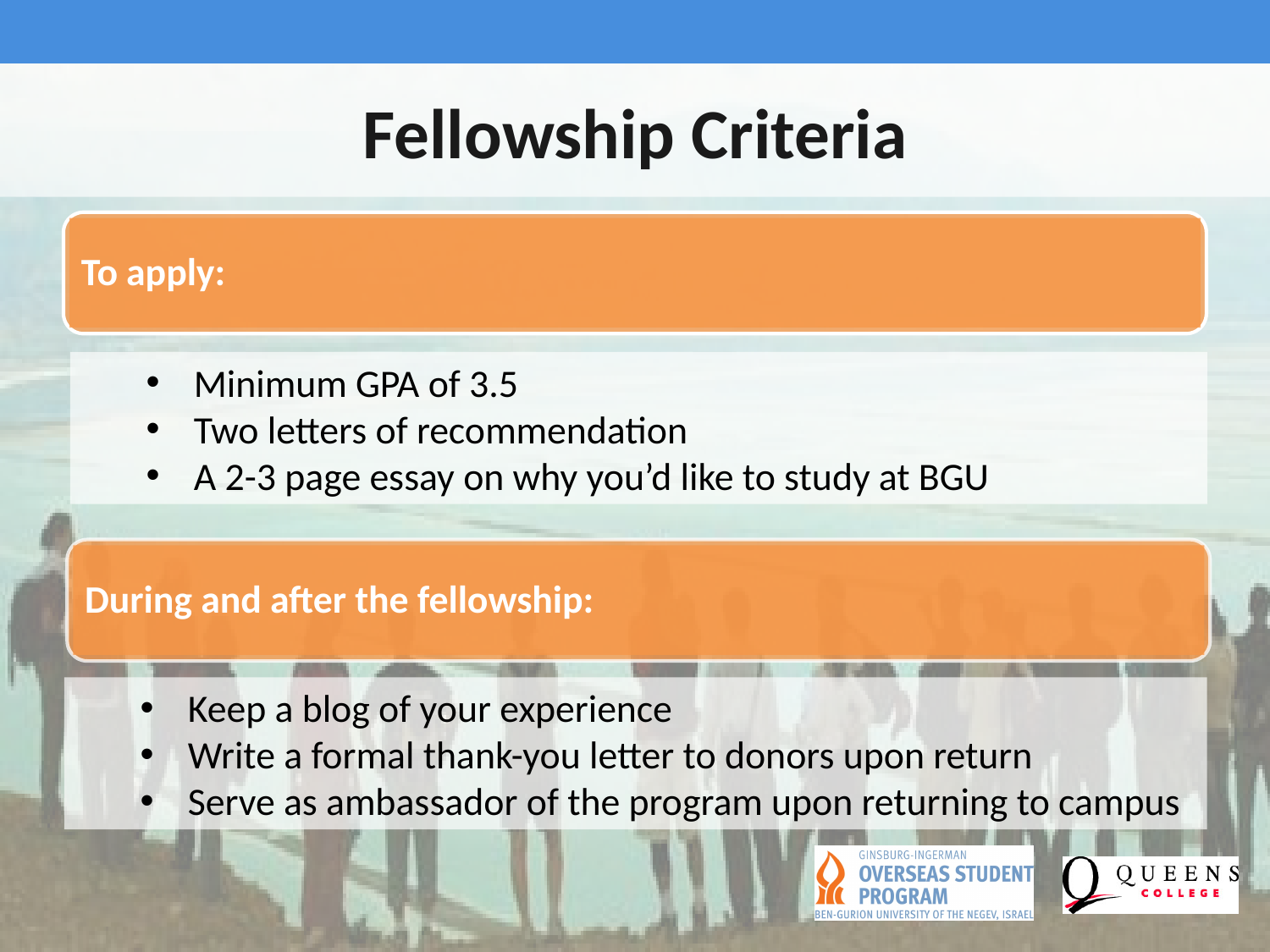

# Fellowship Criteria

To apply:
Minimum GPA of 3.5
Two letters of recommendation
A 2-3 page essay on why you’d like to study at BGU

During and after the fellowship:
Keep a blog of your experience
Write a formal thank-you letter to donors upon return
Serve as ambassador of the program upon returning to campus